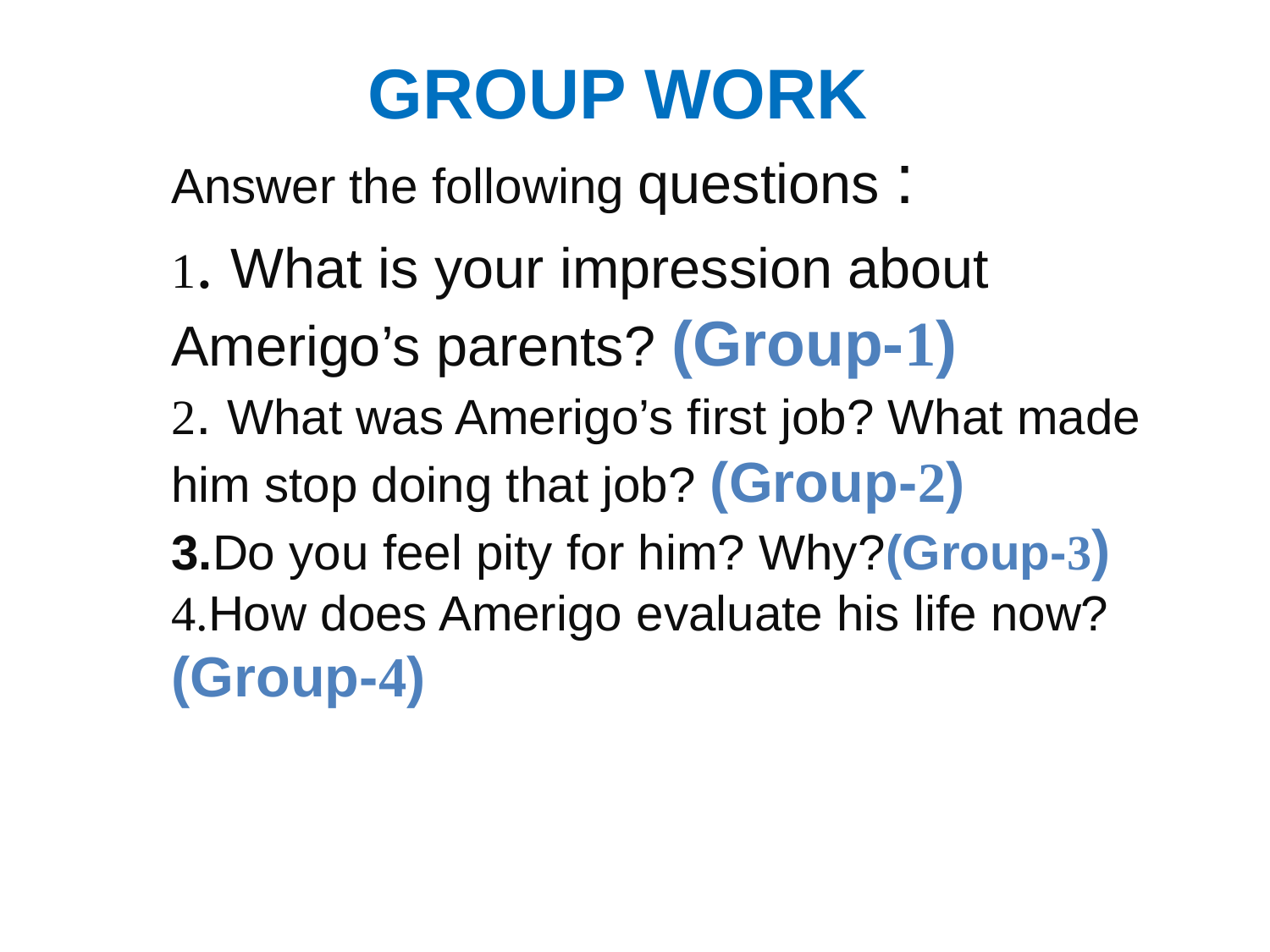

GROUP WORK
Answer the following questions :
1. What is your impression about Amerigo’s parents? (Group-1)
2. What was Amerigo’s first job? What made him stop doing that job? (Group-2)
3.Do you feel pity for him? Why?(Group-3)
4.How does Amerigo evaluate his life now? (Group-4)